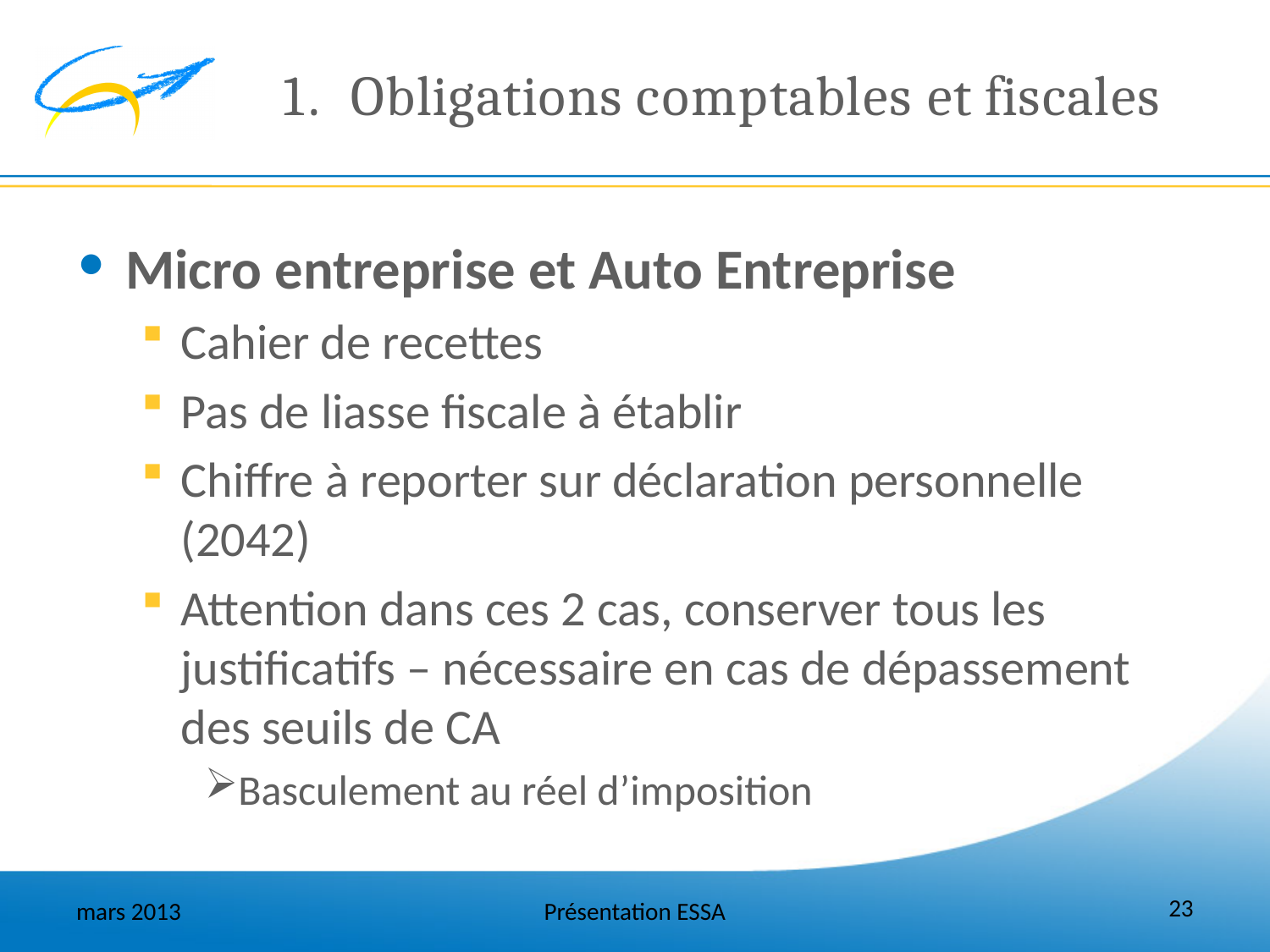

# Obligations comptables et fiscales
Micro entreprise et Auto Entreprise
Cahier de recettes
Pas de liasse fiscale à établir
Chiffre à reporter sur déclaration personnelle (2042)
Attention dans ces 2 cas, conserver tous les justificatifs – nécessaire en cas de dépassement des seuils de CA
Basculement au réel d’imposition

23
mars 2013
Présentation ESSA